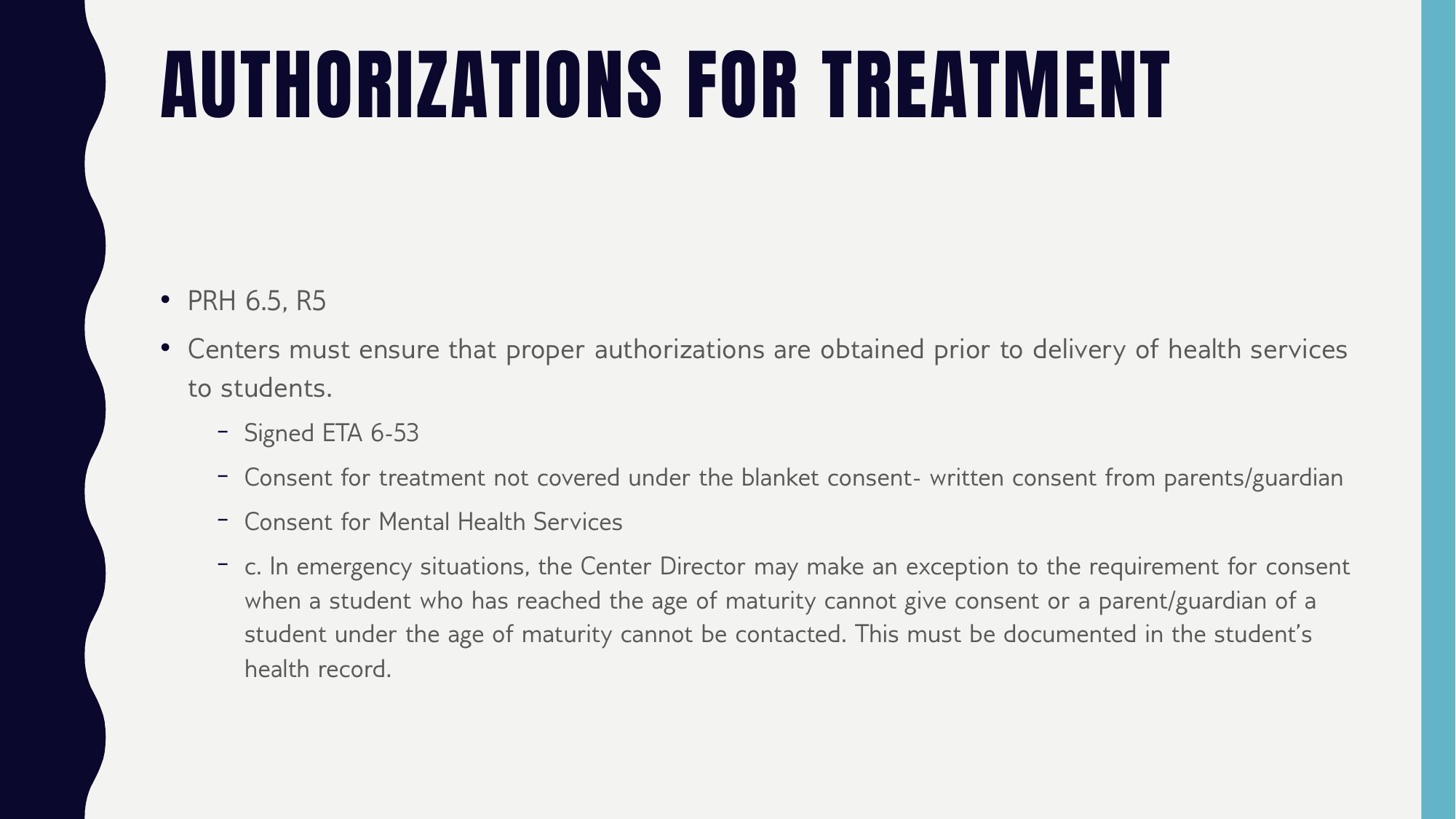

# Authorizations for Treatment
PRH 6.5, R5
Centers must ensure that proper authorizations are obtained prior to delivery of health services to students.
Signed ETA 6-53
Consent for treatment not covered under the blanket consent- written consent from parents/guardian
Consent for Mental Health Services
c. In emergency situations, the Center Director may make an exception to the requirement for consent when a student who has reached the age of maturity cannot give consent or a parent/guardian of a student under the age of maturity cannot be contacted. This must be documented in the student’s health record.